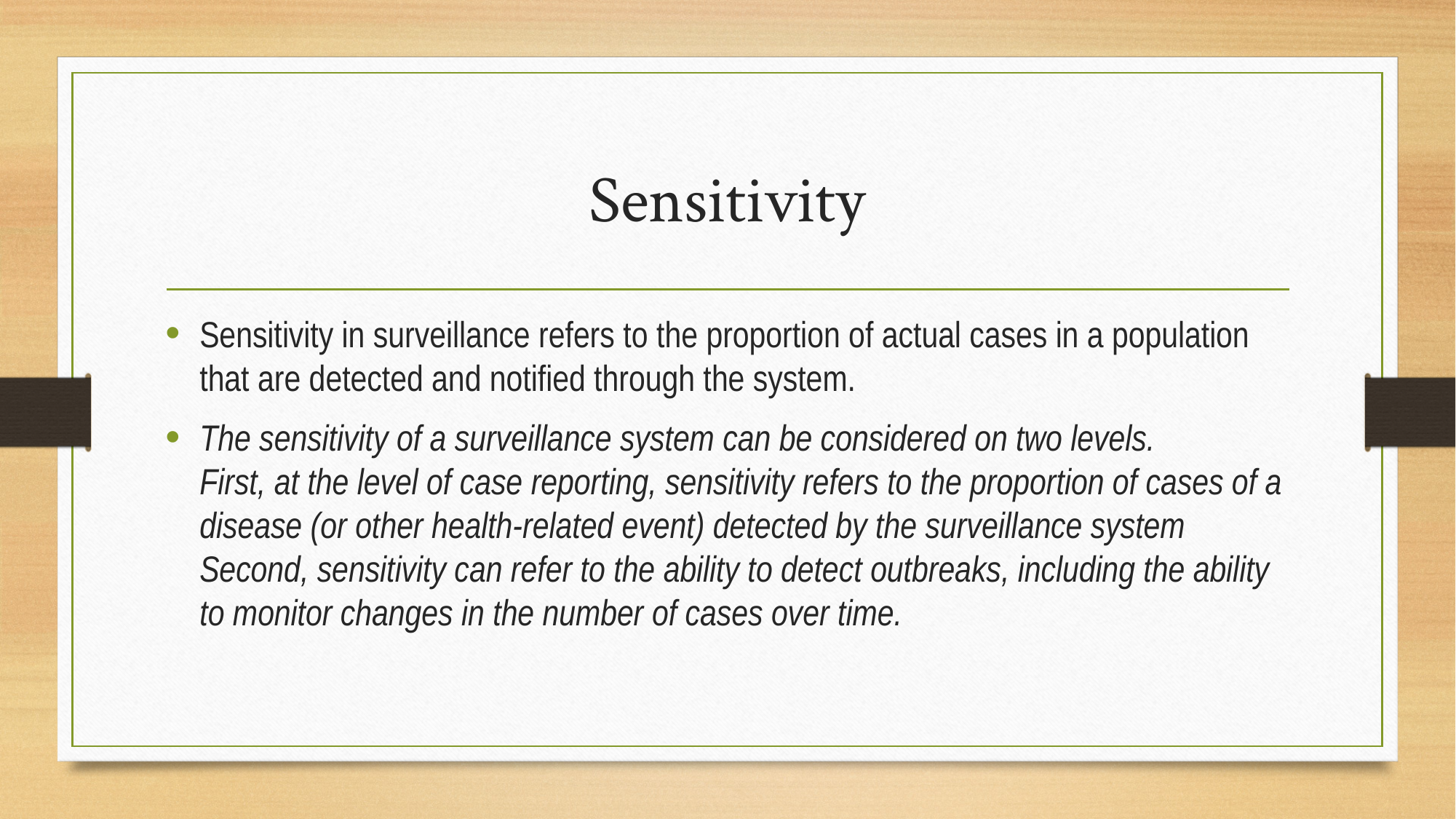

# Sensitivity
Sensitivity in surveillance refers to the proportion of actual cases in a population that are detected and notified through the system.
The sensitivity of a surveillance system can be considered on two levels.
First, at the level of case reporting, sensitivity refers to the proportion of cases of a
disease (or other health-related event) detected by the surveillance system
Second, sensitivity can refer to the ability to detect outbreaks, including the ability to monitor changes in the number of cases over time.